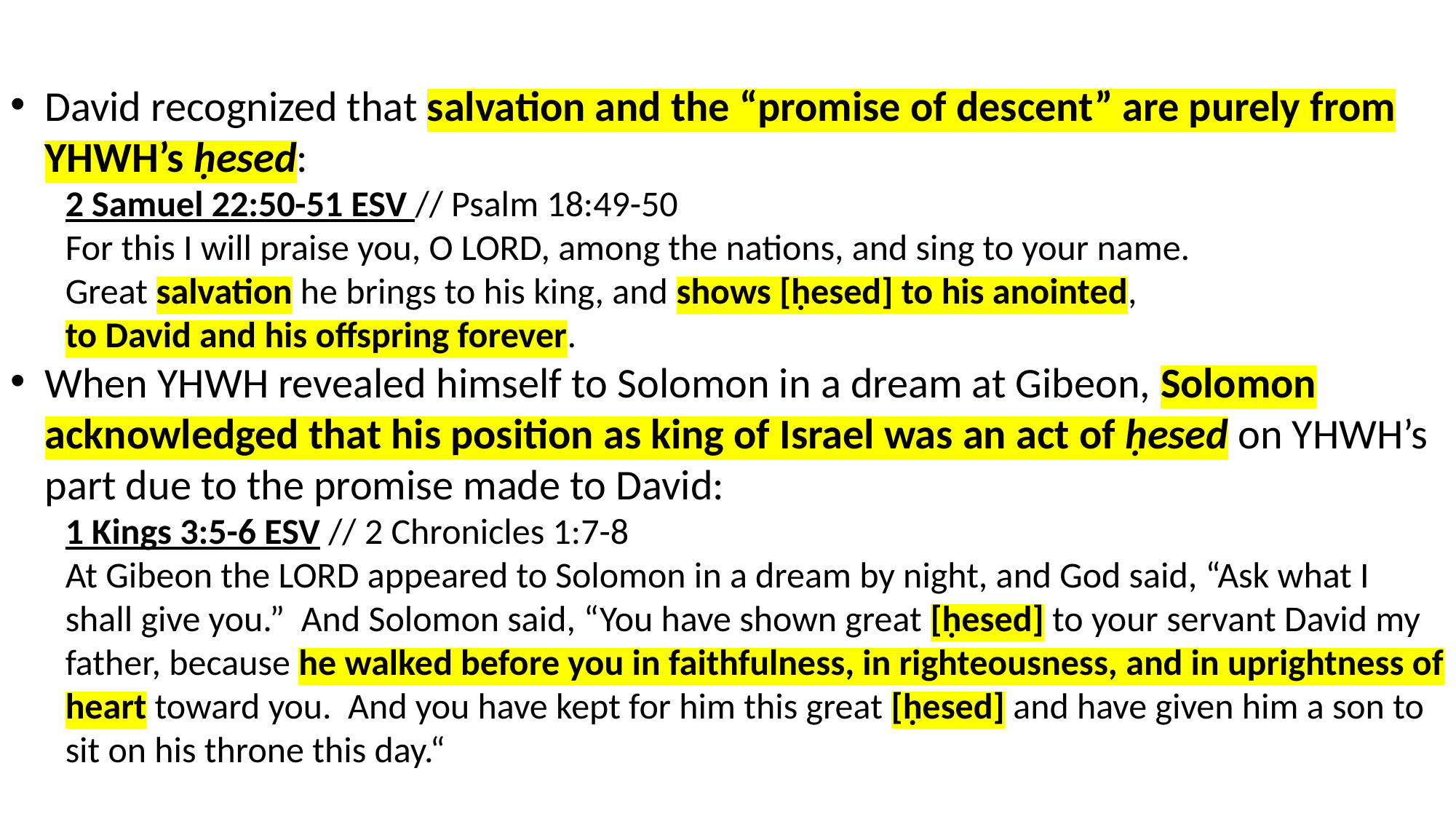

David recognized that salvation and the “promise of descent” are purely from YHWH’s ḥesed:
2 Samuel 22:50-51 ESV // Psalm 18:49-50
For this I will praise you, O LORD, among the nations, and sing to your name.
Great salvation he brings to his king, and shows [ḥesed] to his anointed,
to David and his offspring forever.
When YHWH revealed himself to Solomon in a dream at Gibeon, Solomon acknowledged that his position as king of Israel was an act of ḥesed on YHWH’s part due to the promise made to David:
1 Kings 3:5-6 ESV // 2 Chronicles 1:7-8
At Gibeon the LORD appeared to Solomon in a dream by night, and God said, “Ask what I shall give you.”  And Solomon said, “You have shown great [ḥesed] to your servant David my father, because he walked before you in faithfulness, in righteousness, and in uprightness of heart toward you.  And you have kept for him this great [ḥesed] and have given him a son to sit on his throne this day.“